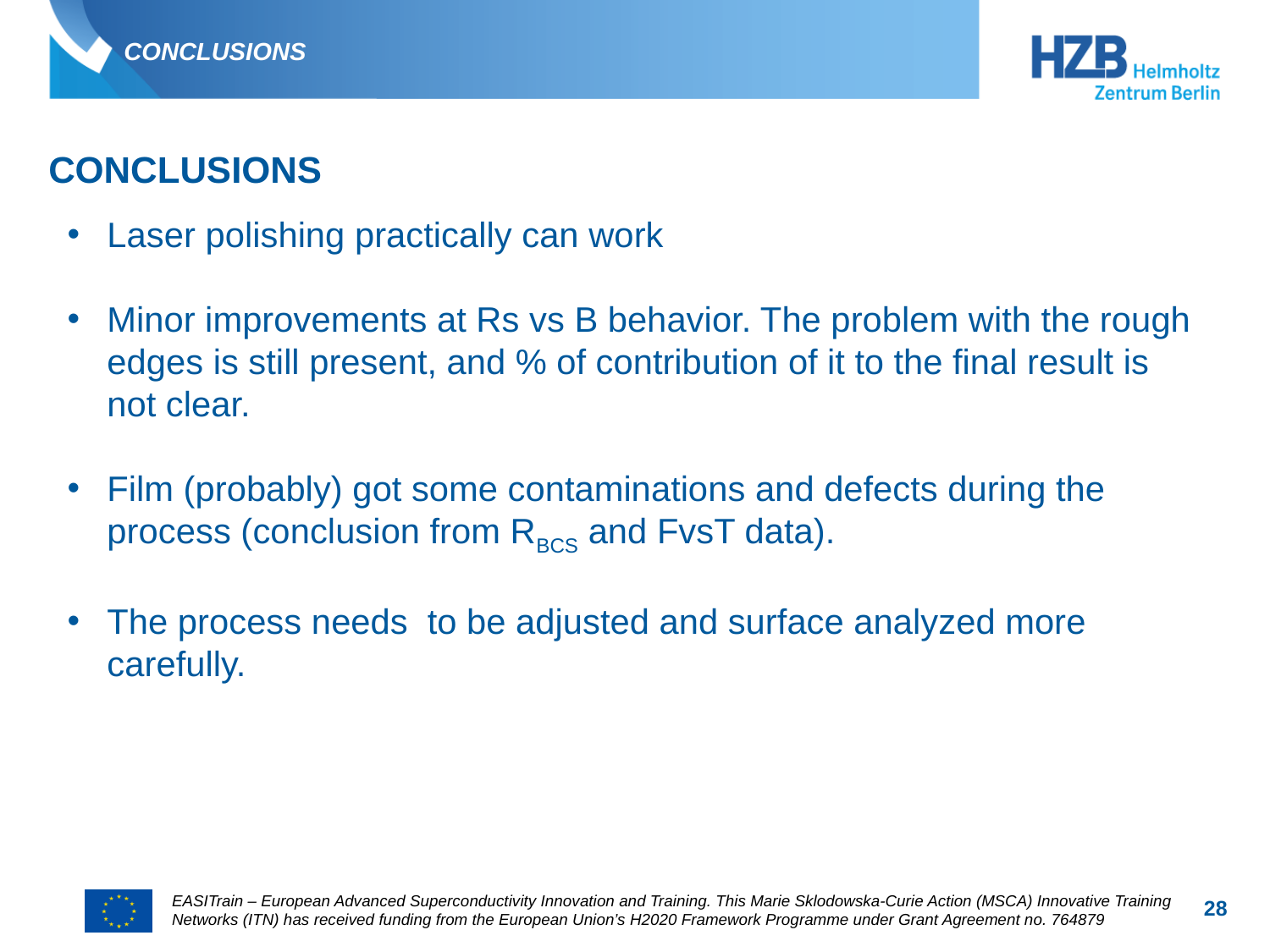

# Conclusions
Conclusions
Laser polishing practically can work

Minor improvements at Rs vs B behavior. The problem with the rough edges is still present, and % of contribution of it to the final result is not clear.

Film (probably) got some contaminations and defects during the process (conclusion from RBCS and FvsT data).

The process needs  to be adjusted and surface analyzed more carefully.

28